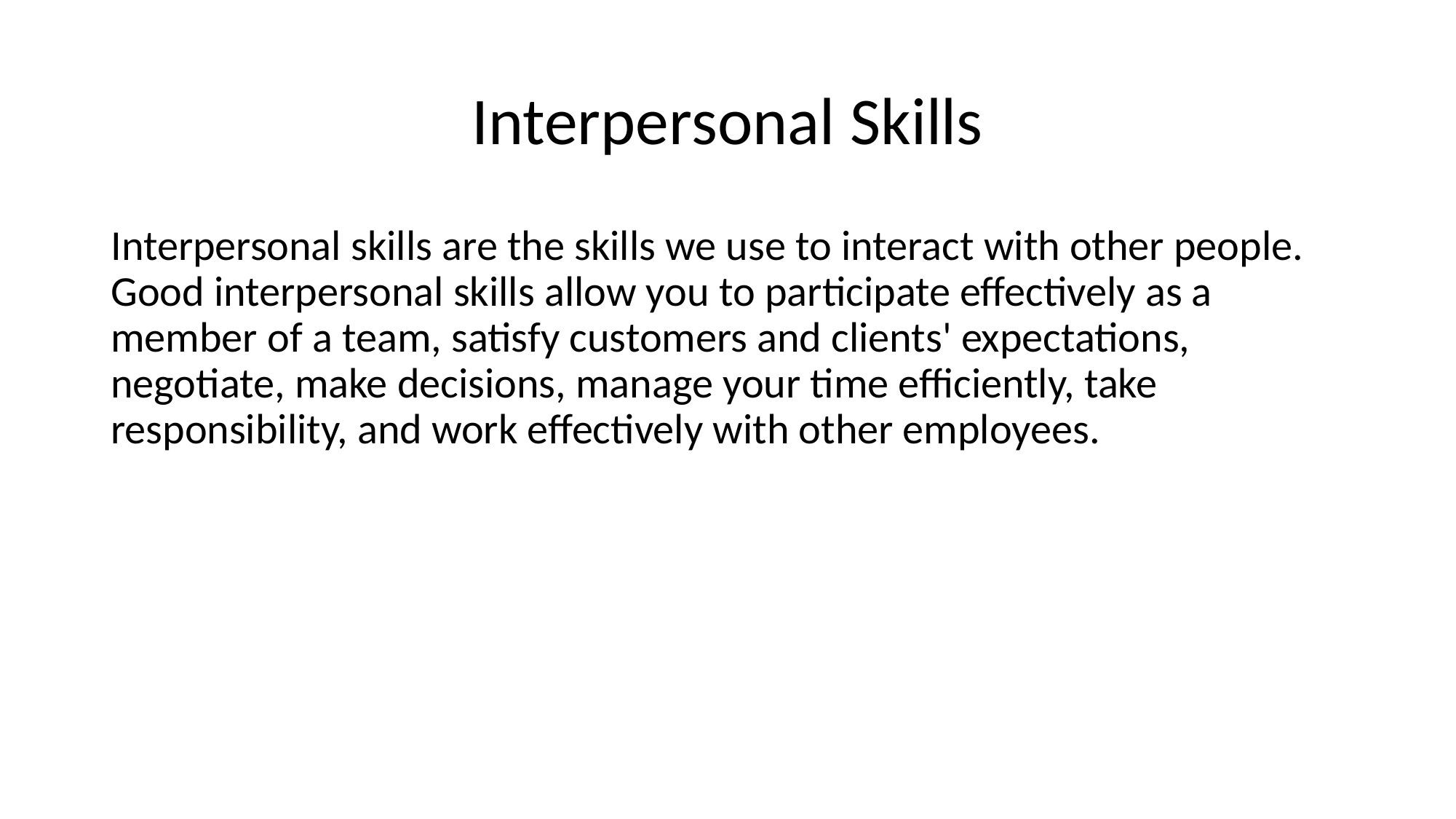

# Interpersonal Skills
Interpersonal skills are the skills we use to interact with other people. Good interpersonal skills allow you to participate effectively as a member of a team, satisfy customers and clients' expectations, negotiate, make decisions, manage your time efficiently, take responsibility, and work effectively with other employees.